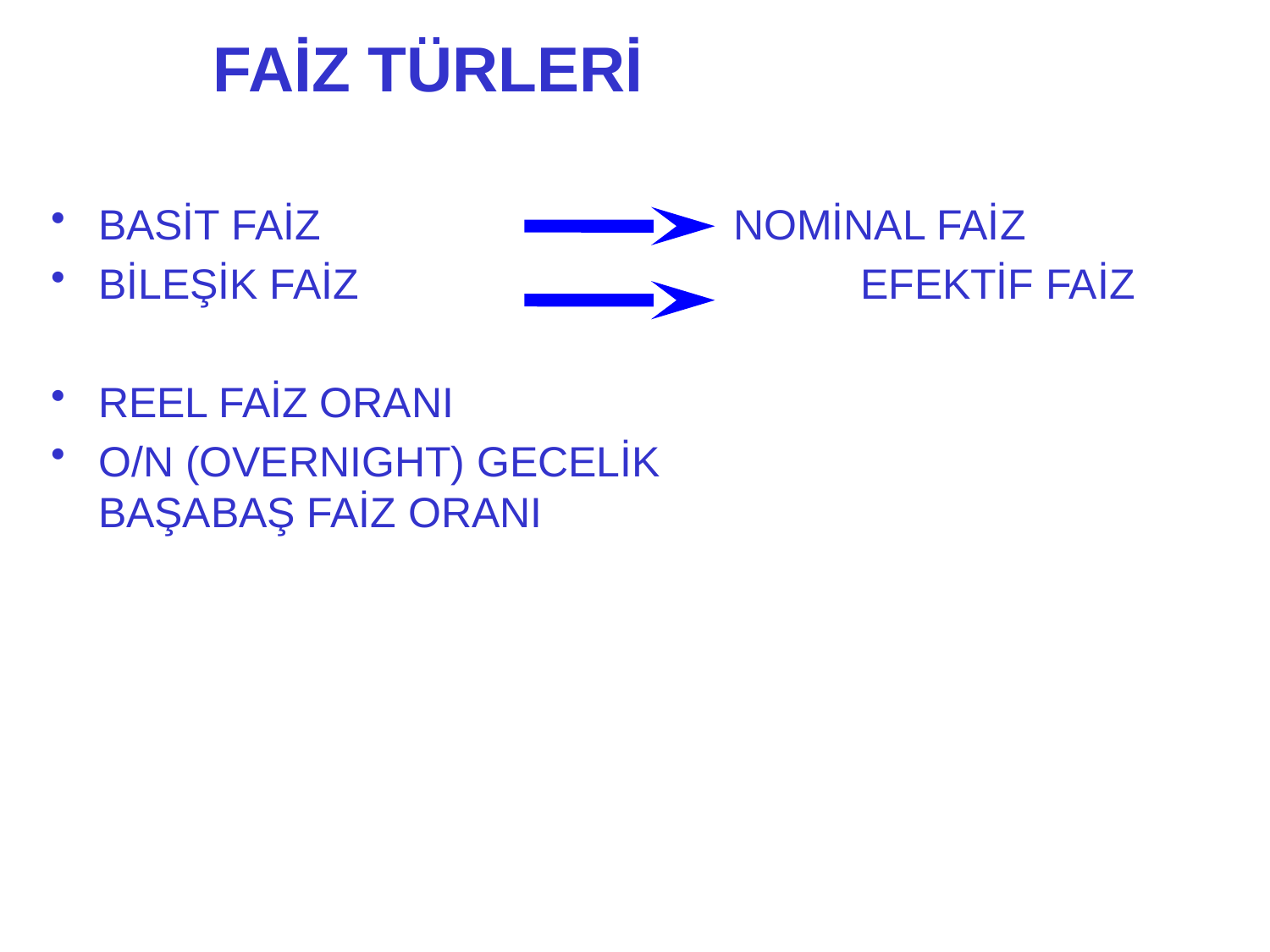

# FAİZ TÜRLERİ
BASİT FAİZ				NOMİNAL FAİZ
BİLEŞİK FAİZ				EFEKTİF FAİZ

REEL FAİZ ORANI
O/N (OVERNIGHT) GECELİK
BAŞABAŞ FAİZ ORANI